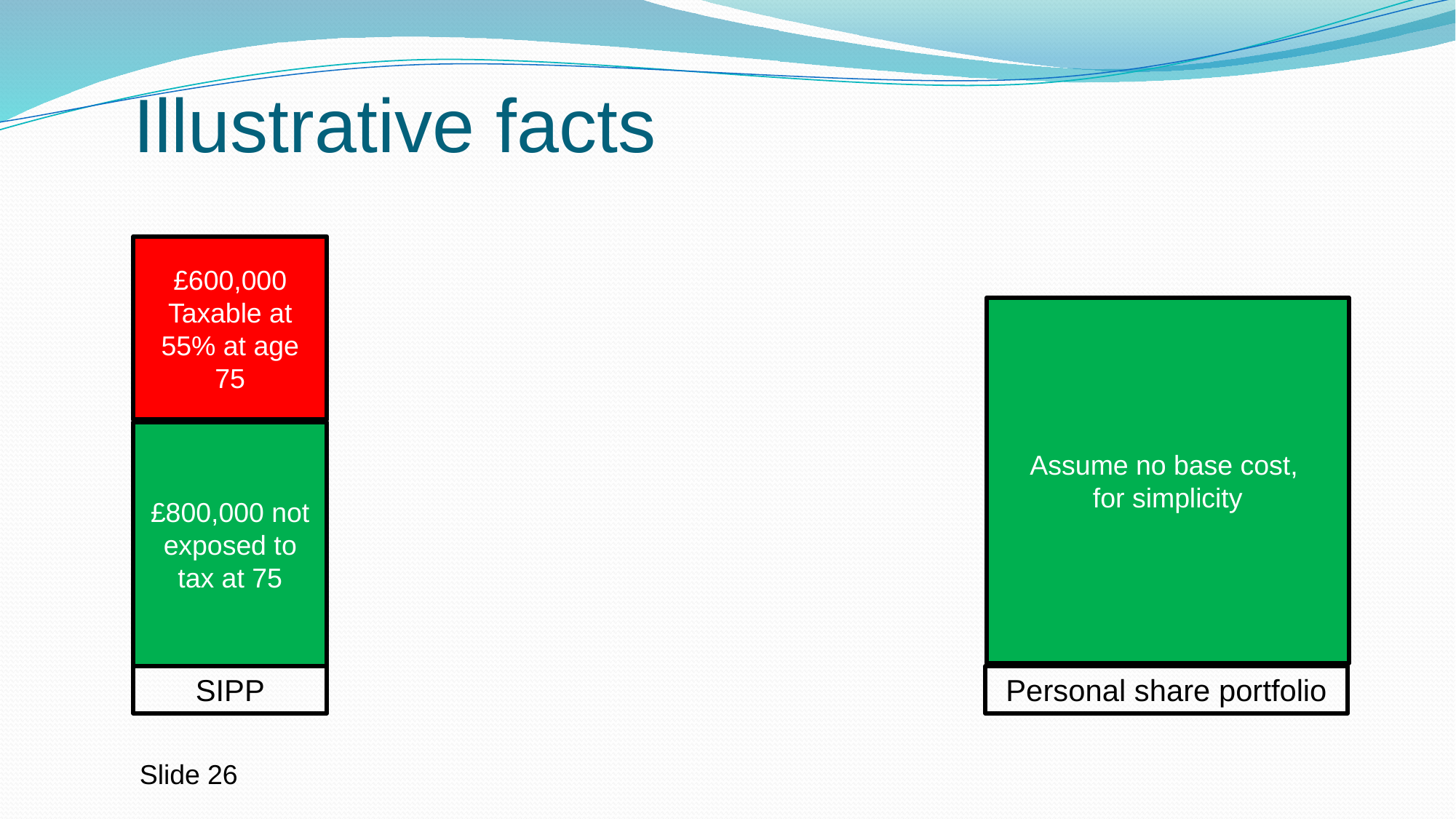

# Illustrative facts
£600,000
Taxable at 55% at age 75
Assume no base cost,
for simplicity
£800,000 not exposed to tax at 75
SIPP
Personal share portfolio
Slide 26